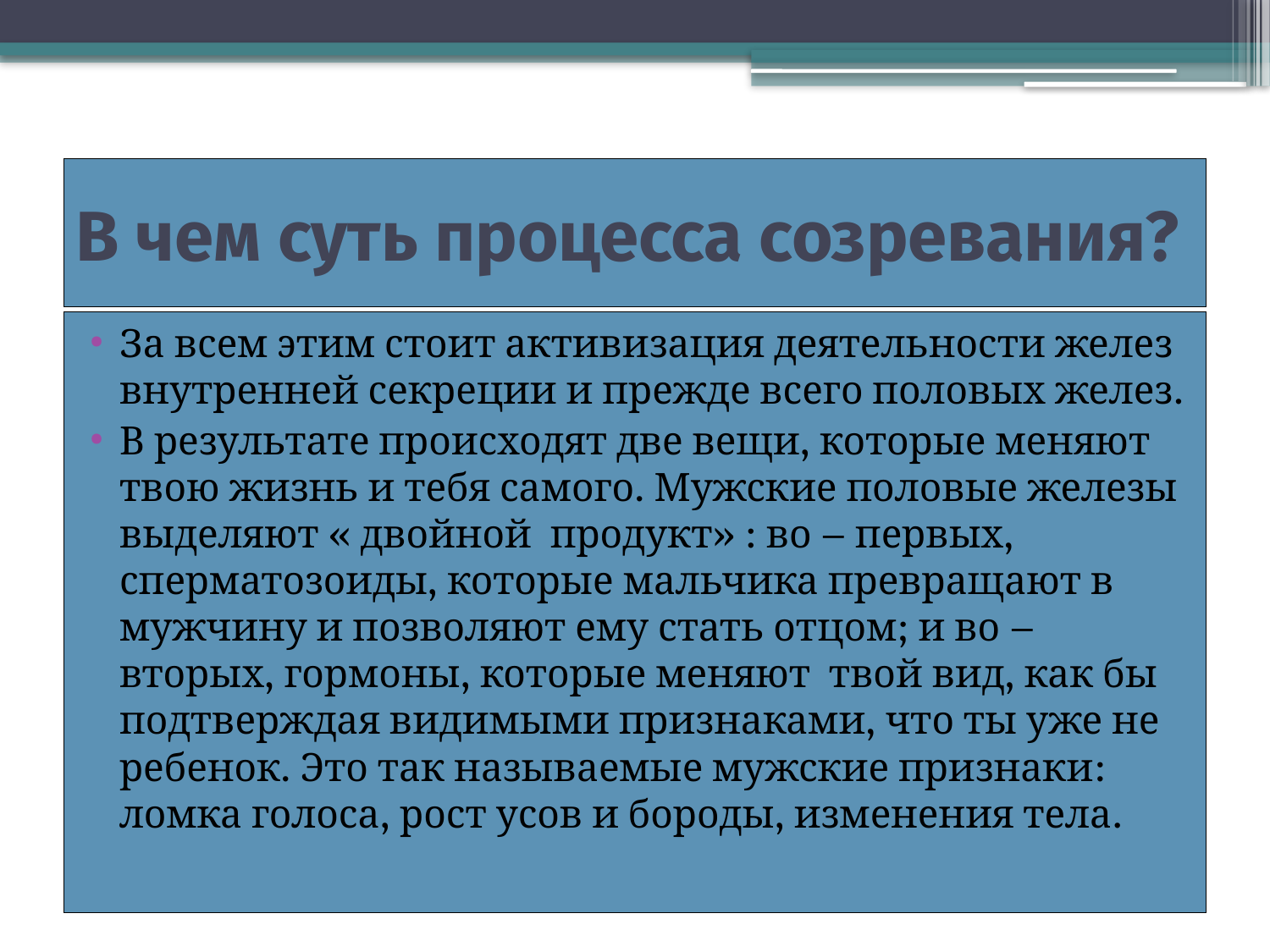

# В чем суть процесса созревания?
За всем этим стоит активизация деятельности желез внутренней секреции и прежде всего половых желез.
В результате происходят две вещи, которые меняют твою жизнь и тебя самого. Мужские половые железы выделяют « двойной  продукт» : во – первых, сперматозоиды, которые мальчика превращают в мужчину и позволяют ему стать отцом; и во – вторых, гормоны, которые меняют  твой вид, как бы подтверждая видимыми признаками, что ты уже не ребенок. Это так называемые мужские признаки: ломка голоса, рост усов и бороды, изменения тела.